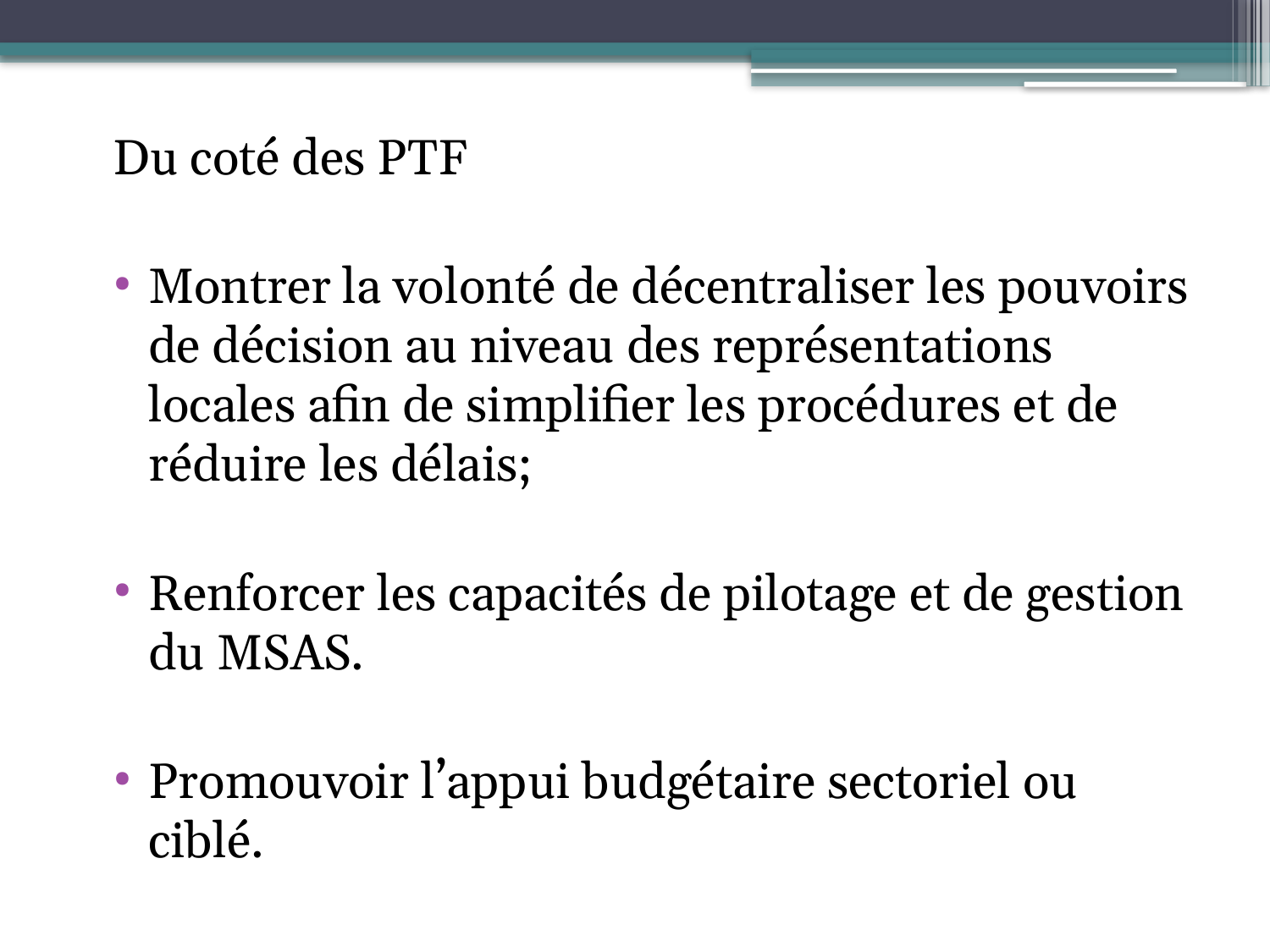

Du coté des PTF

Montrer la volonté de décentraliser les pouvoirs de décision au niveau des représentations locales afin de simplifier les procédures et de réduire les délais;

Renforcer les capacités de pilotage et de gestion du MSAS.

Promouvoir l’appui budgétaire sectoriel ou ciblé.